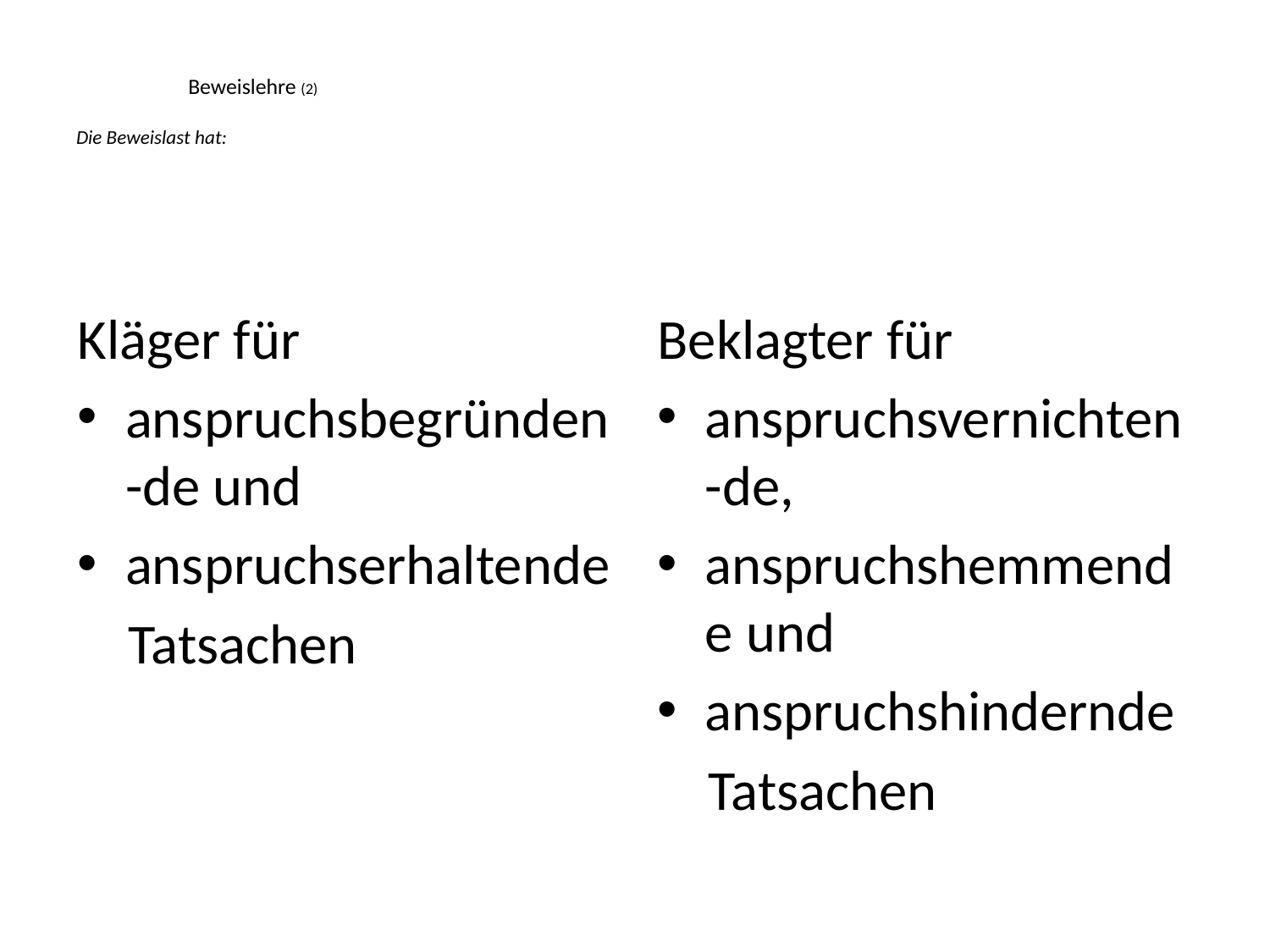

# Beweislehre (2) Die Beweislast hat:
Kläger für
anspruchsbegründen-de und
anspruchserhaltende
    Tatsachen

Beklagter für
anspruchsvernichten-de,
anspruchshemmende und
anspruchshindernde
    Tatsachen